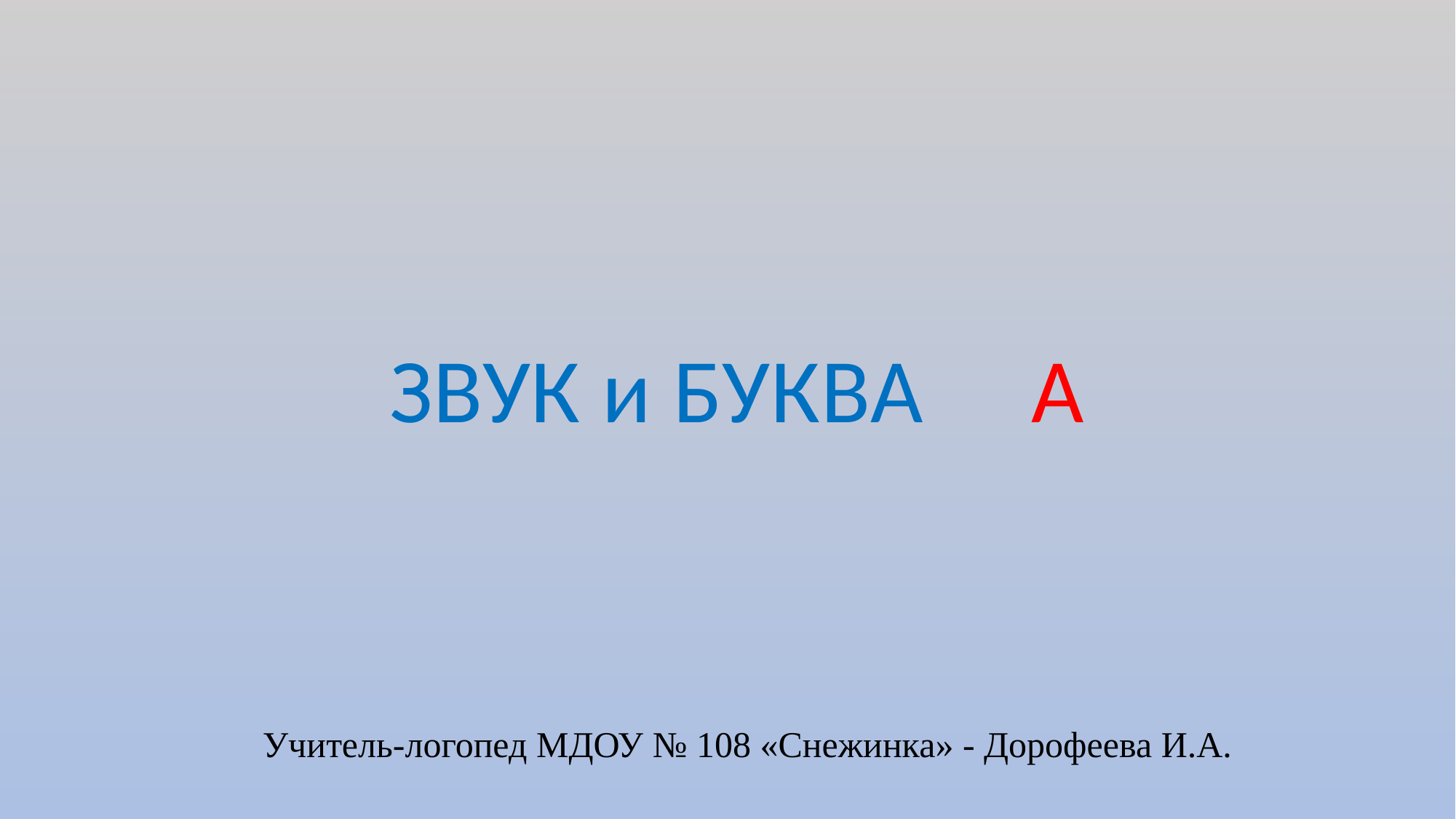

# ЗВУК и БУКВА     А
Учитель-логопед МДОУ № 108 «Снежинка» - Дорофеева И.А.